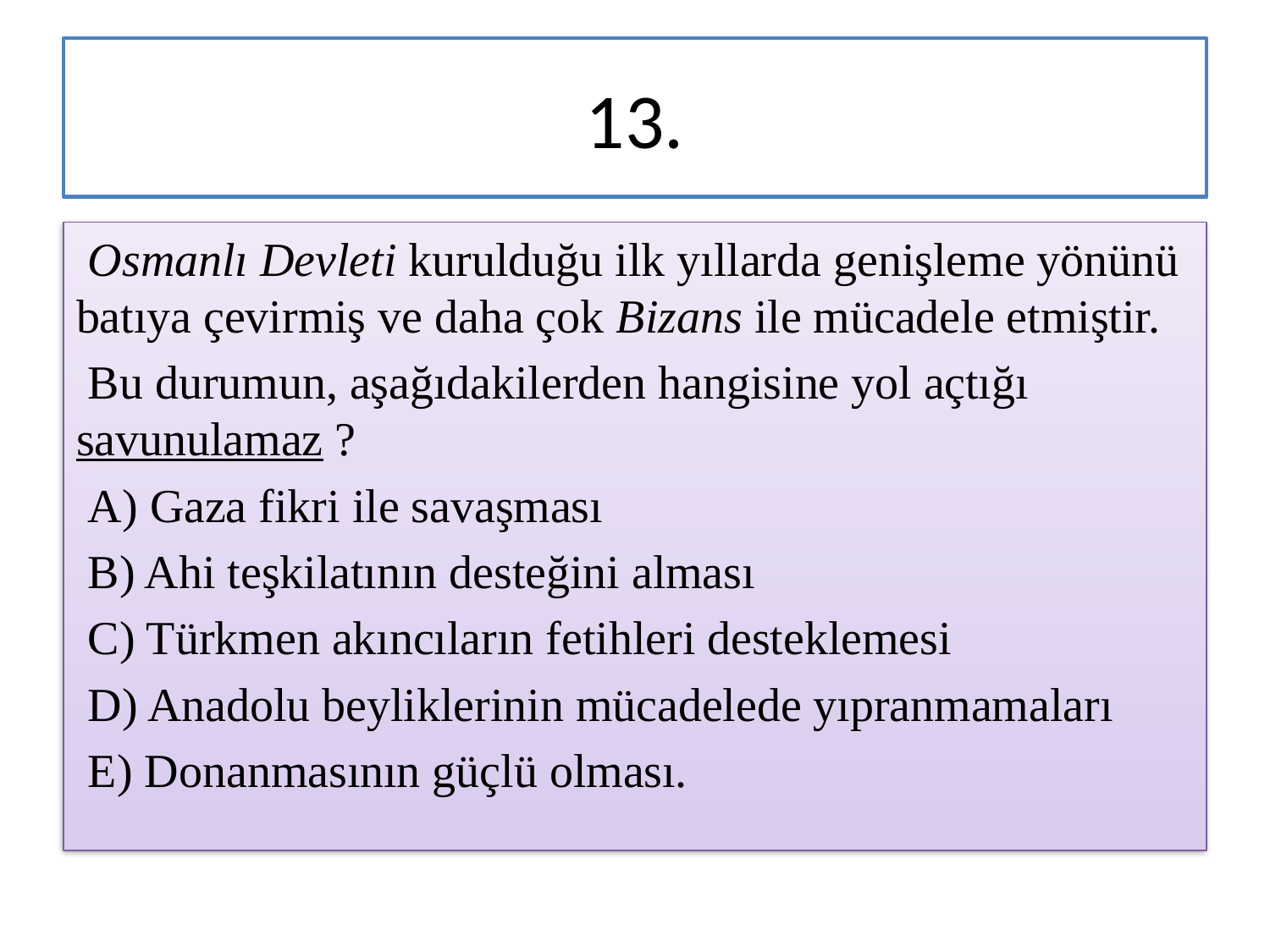

# 13.
 Osmanlı Devleti kurulduğu ilk yıllarda genişleme yönünü batıya çevirmiş ve daha çok Bizans ile mücadele etmiştir.
 Bu durumun, aşağıdakilerden hangisine yol açtığı savunulamaz ?
 A) Gaza fikri ile savaşması
 B) Ahi teşkilatının desteğini alması
 C) Türkmen akıncıların fetihleri desteklemesi
 D) Anadolu beyliklerinin mücadelede yıpranmamaları
 E) Donanmasının güçlü olması.